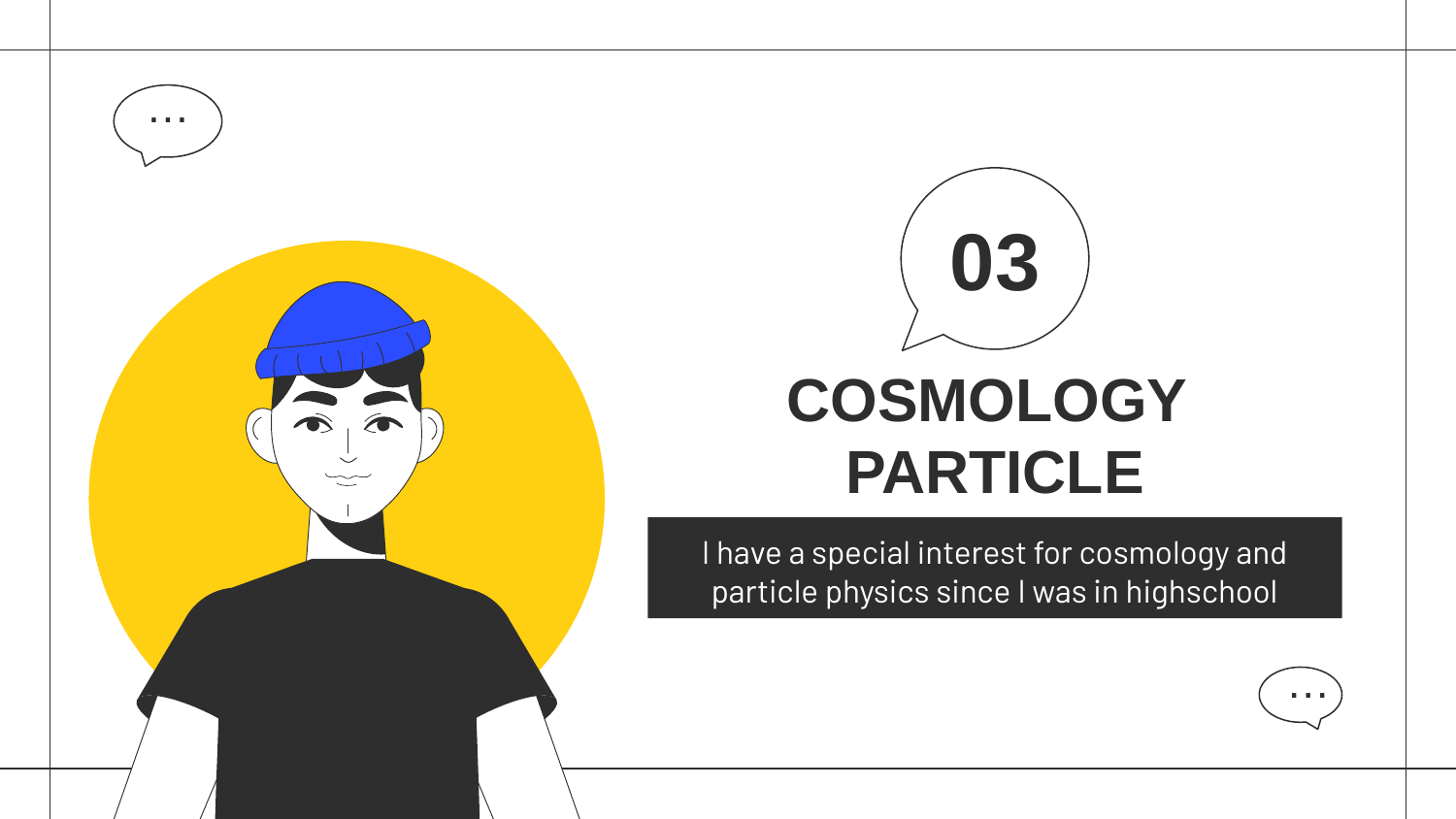

03

# COSMOLOGY
PARTICLE
I have a special interest for cosmology and particle physics since I was in highschool